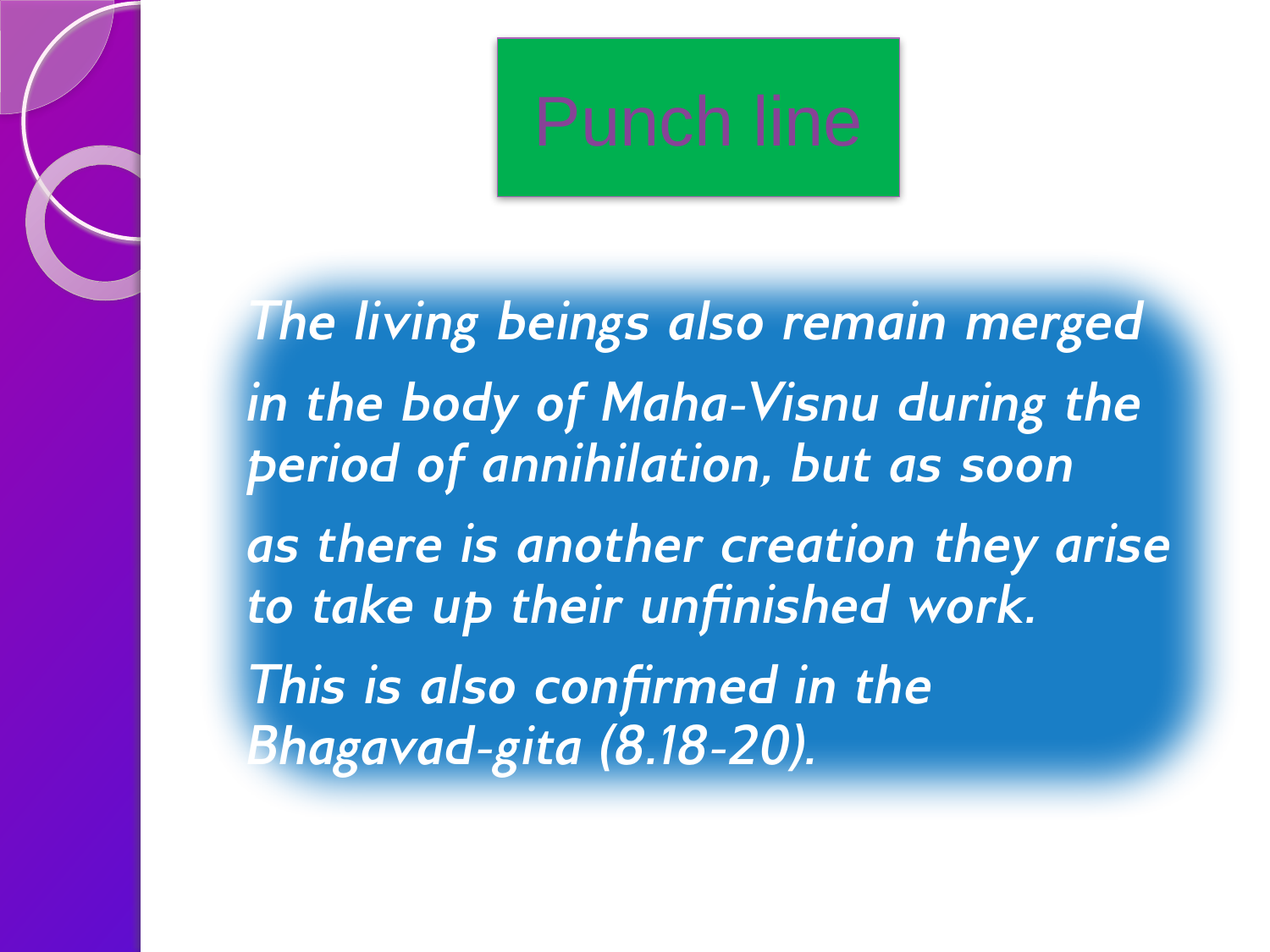

# Punch line
The living beings also remain merged
in the body of Maha-Visnu during the period of annihilation, but as soon
as there is another creation they arise to take up their unfinished work.
This is also confirmed in the Bhagavad-gita (8.18-20).